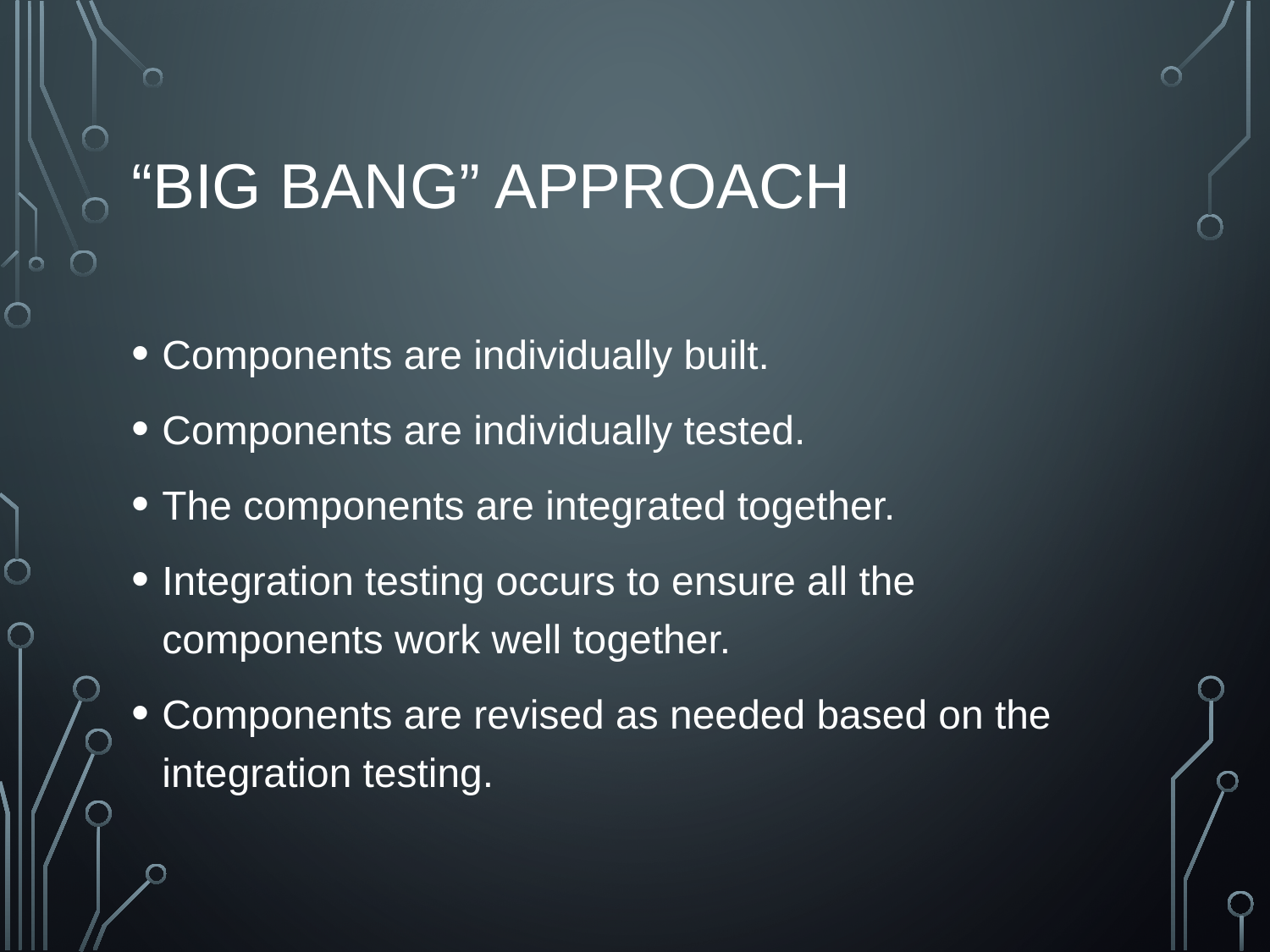

# “big bang” approach
Components are individually built.
Components are individually tested.
The components are integrated together.
Integration testing occurs to ensure all the components work well together.
Components are revised as needed based on the integration testing.